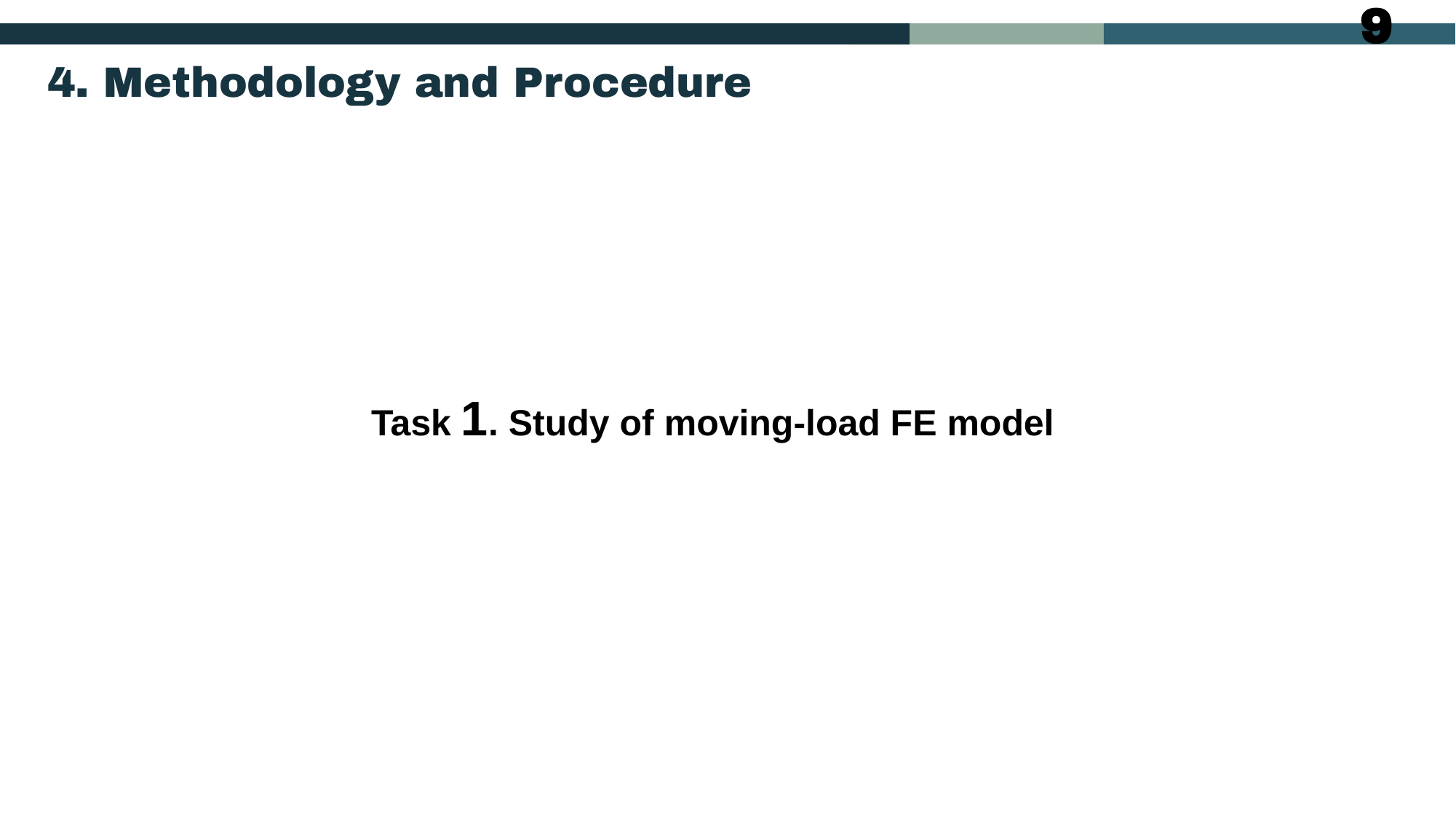

# 4. Methodology and Procedure
Task 1. Study of moving-load FE model